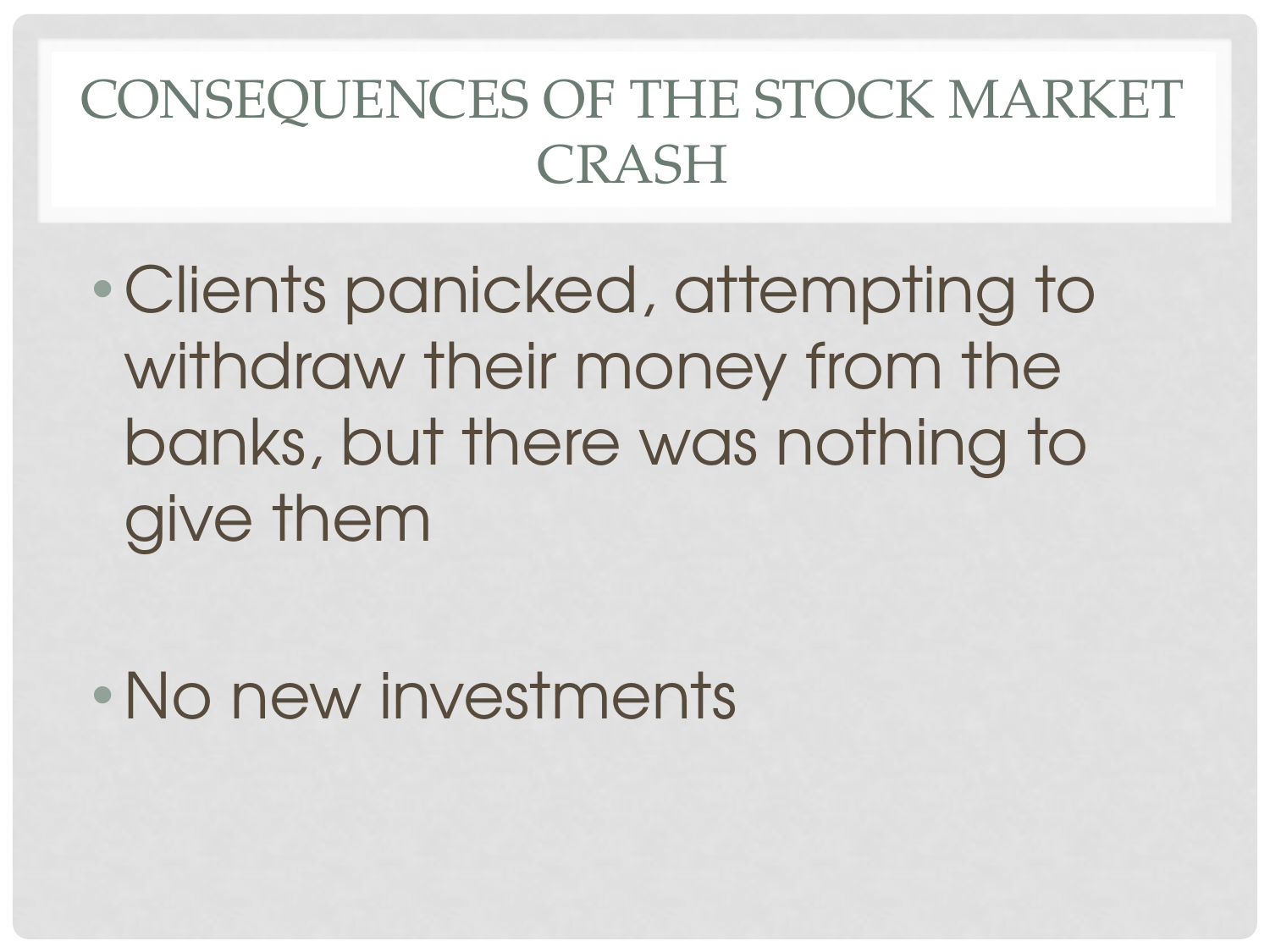

# Consequences of the stock market crash
Clients panicked, attempting to withdraw their money from the banks, but there was nothing to give them

No new investments